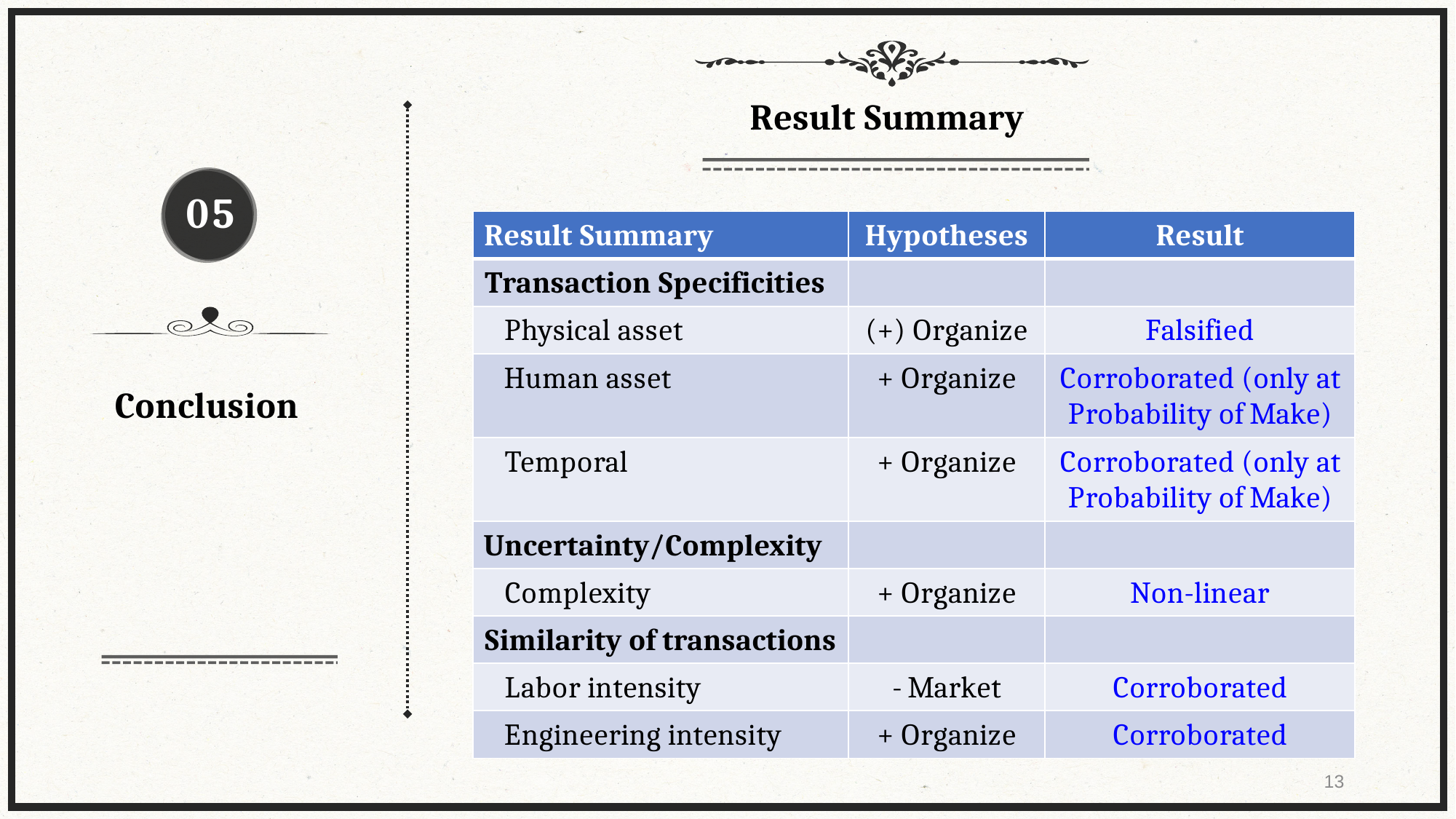

Result Summary

05
| Result Summary | Hypotheses | Result |
| --- | --- | --- |
| Transaction Specificities |  |  |
| Physical asset | (+) Organize | Falsified |
| Human asset | + Organize | Corroborated (only at Probability of Make) |
| Temporal | + Organize | Corroborated (only at Probability of Make) |
| Uncertainty/Complexity |  |  |
| Complexity | + Organize | Non-linear |
| Similarity of transactions |  |  |
| Labor intensity | - Market | Corroborated |
| Engineering intensity | + Organize | Corroborated |

Conclusion
13